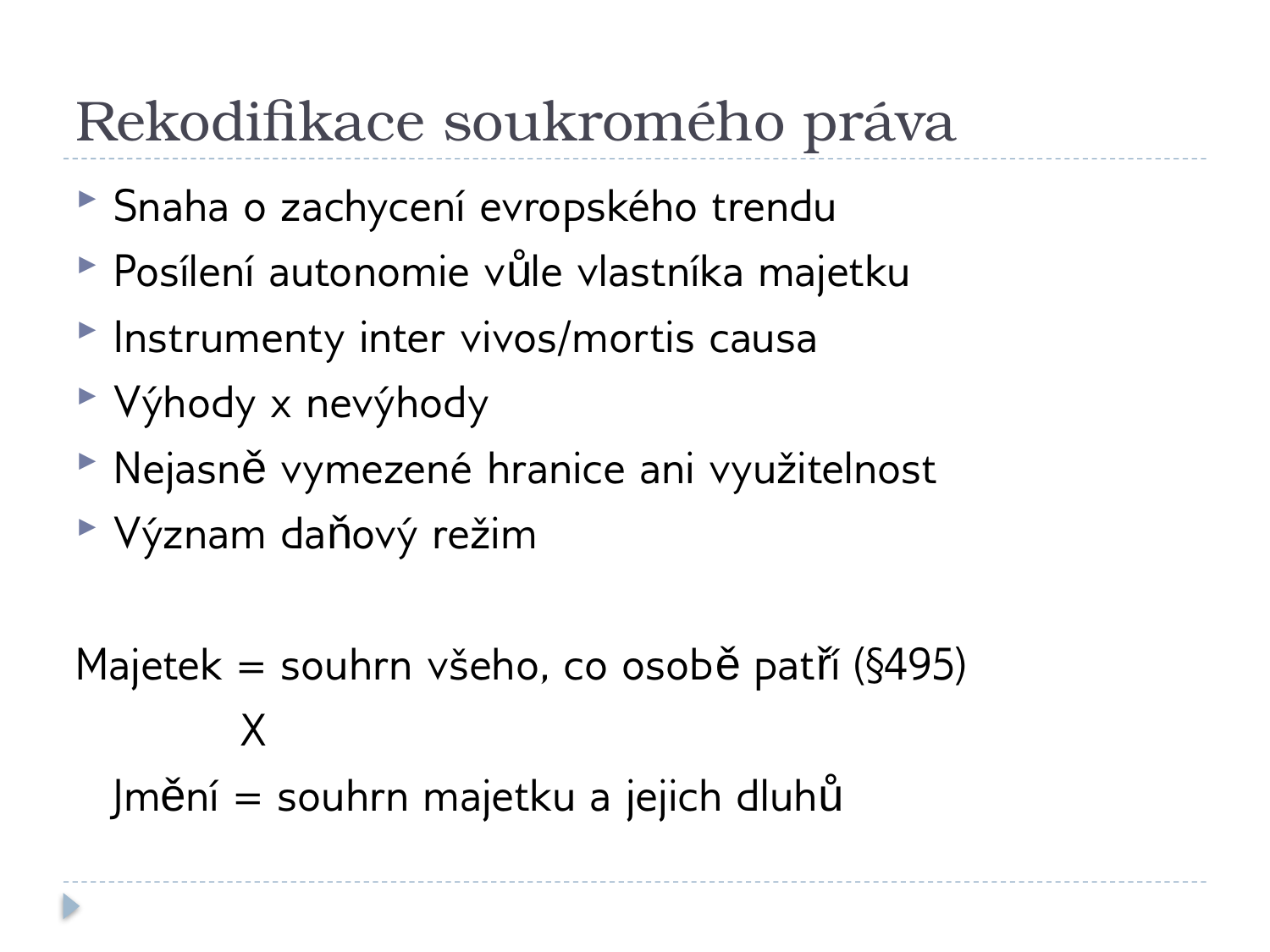

# Rekodifikace soukromého práva
Snaha o zachycení evropského trendu
Posílení autonomie vůle vlastníka majetku
Instrumenty inter vivos/mortis causa
Výhody x nevýhody
Nejasně vymezené hranice ani využitelnost
Význam daňový režim

Majetek = souhrn všeho, co osobě patří (§495)
		X
	Jmění = souhrn majetku a jejich dluhů